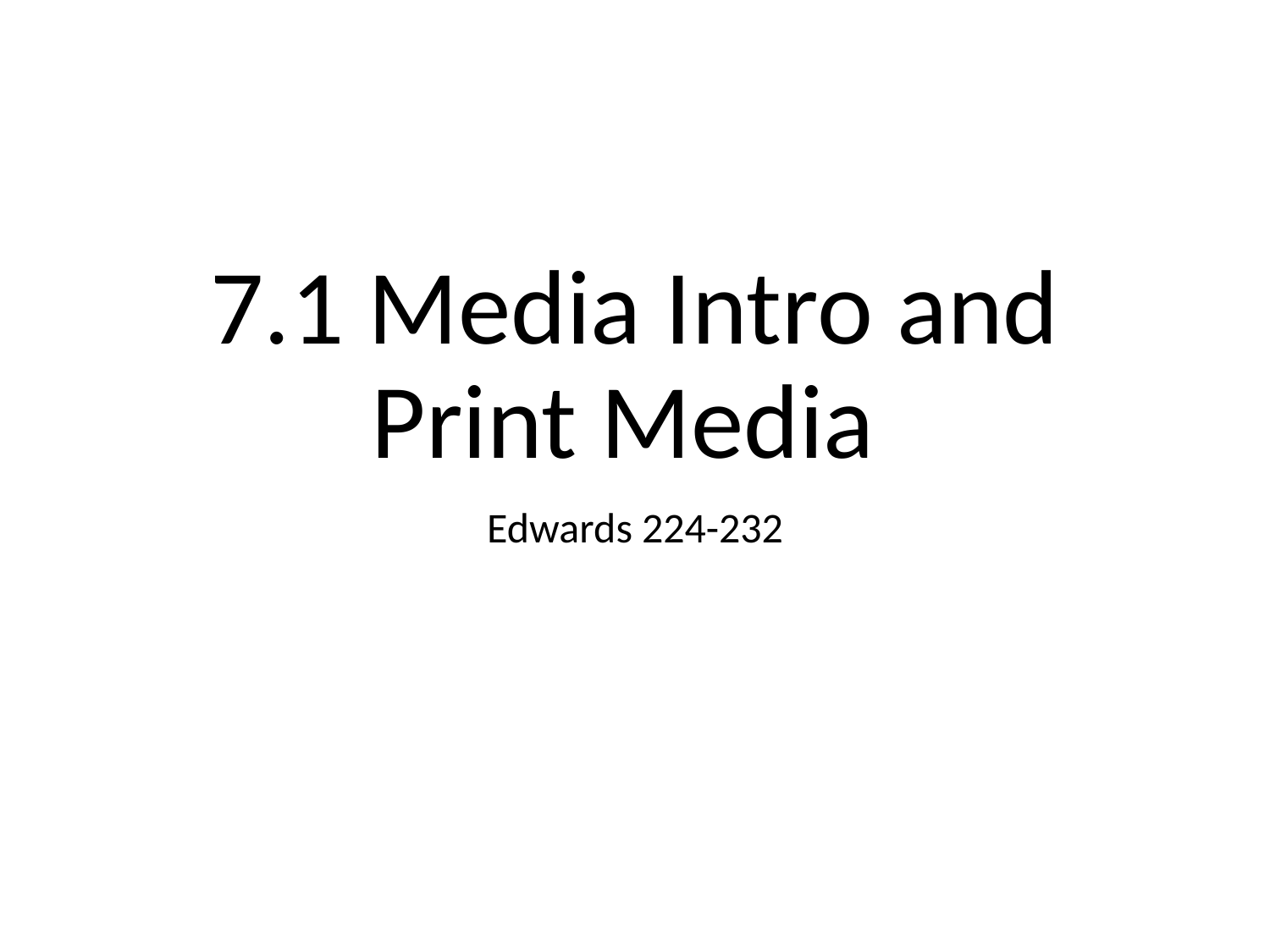

# 7.1 Media Intro and Print Media
Edwards 224-232